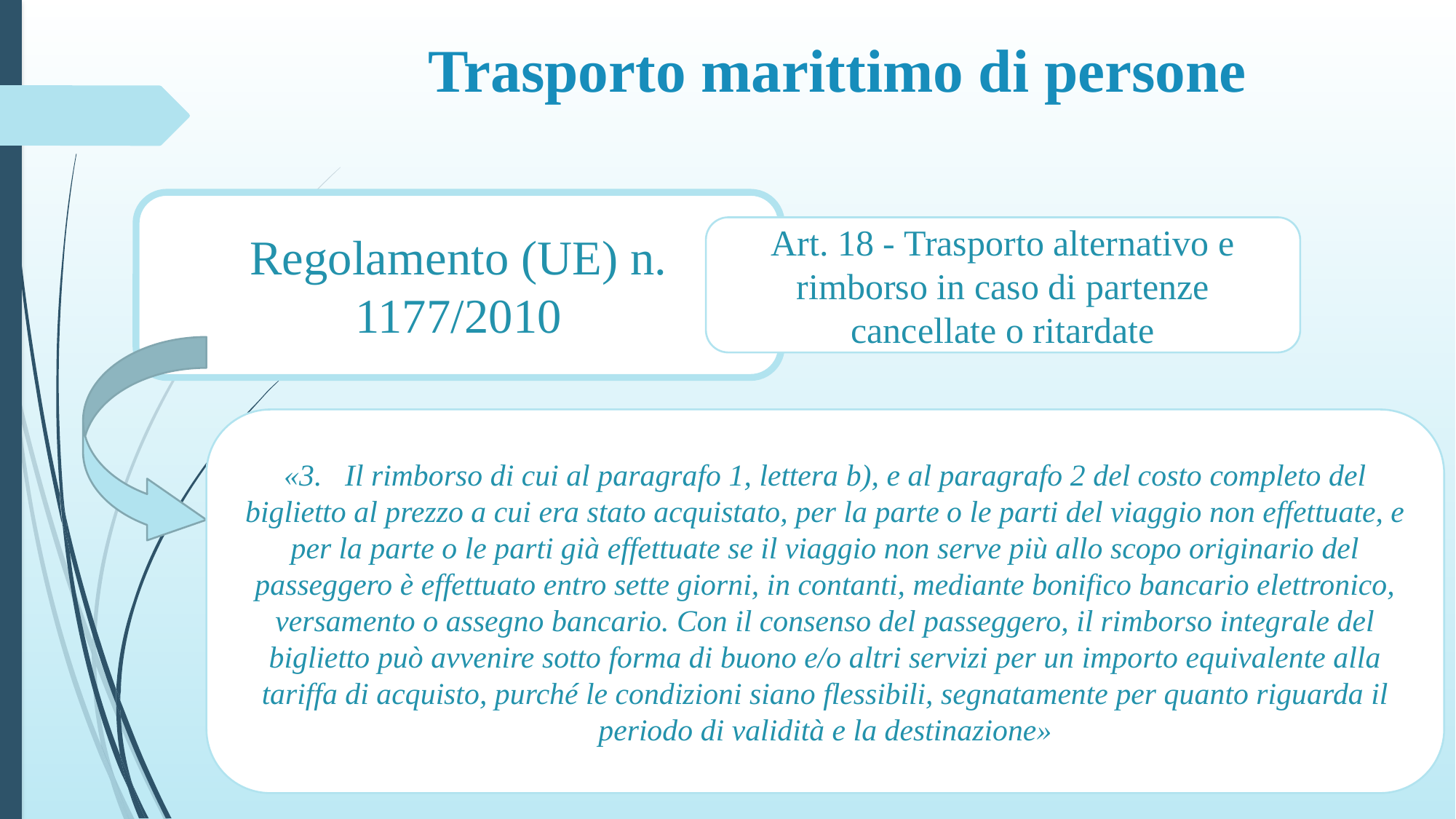

# Trasporto marittimo di persone
Regolamento (UE) n. 1177/2010
Art. 18 - Trasporto alternativo e rimborso in caso di partenze cancellate o ritardate

«3.   Il rimborso di cui al paragrafo 1, lettera b), e al paragrafo 2 del costo completo del biglietto al prezzo a cui era stato acquistato, per la parte o le parti del viaggio non effettuate, e per la parte o le parti già effettuate se il viaggio non serve più allo scopo originario del passeggero è effettuato entro sette giorni, in contanti, mediante bonifico bancario elettronico, versamento o assegno bancario. Con il consenso del passeggero, il rimborso integrale del biglietto può avvenire sotto forma di buono e/o altri servizi per un importo equivalente alla tariffa di acquisto, purché le condizioni siano flessibili, segnatamente per quanto riguarda il periodo di validità e la destinazione»